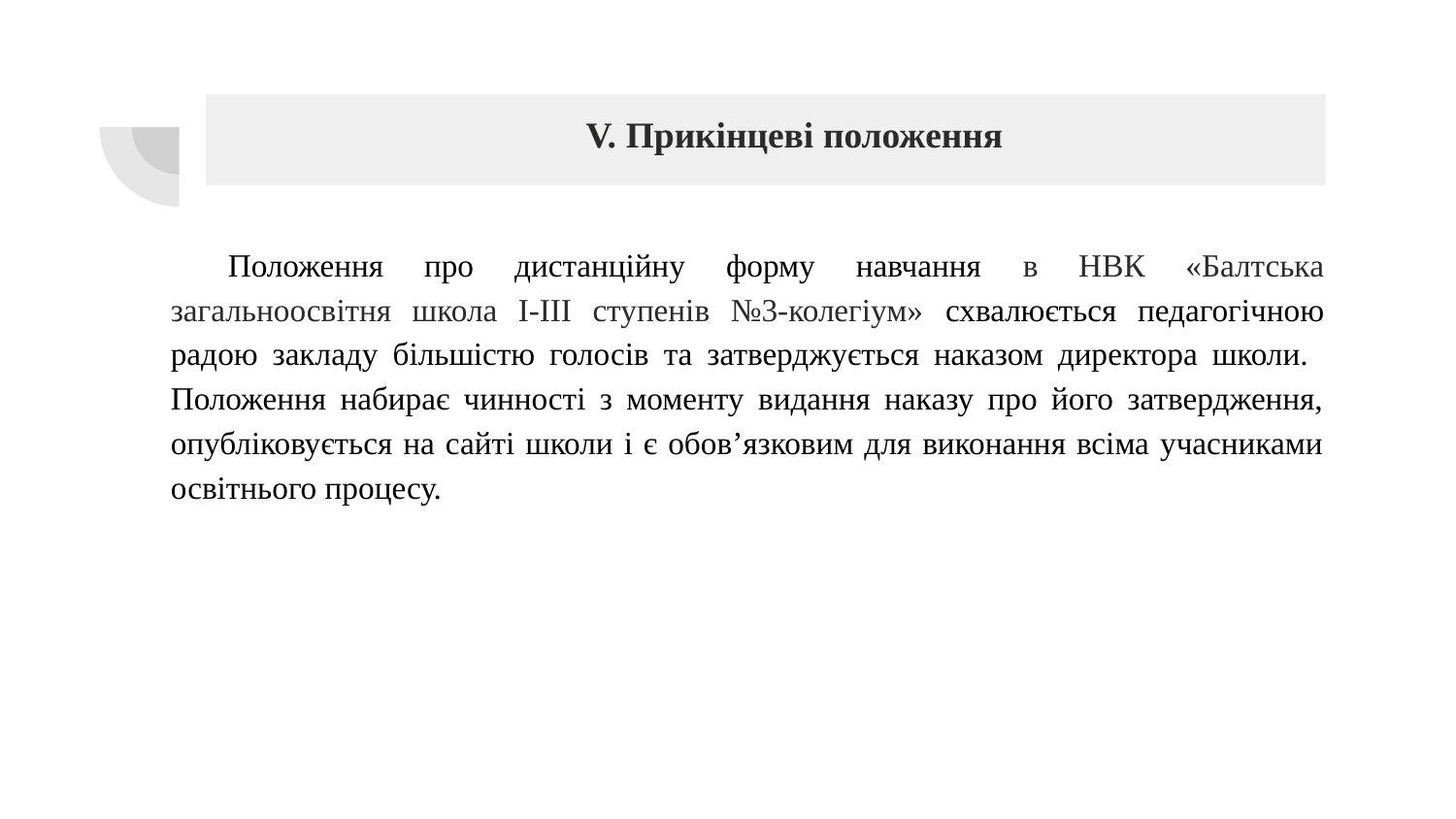

# V. Прикінцеві положення

Положення про дистанційну форму навчання в НВК «Балтська загальноосвітня школа І-ІІІ ступенів №3-колегіум» схвалюється педагогічною радою закладу більшістю голосів та затверджується наказом директора школи.  Положення набирає чинності з моменту видання наказу про його затвердження, опубліковується на сайті школи і є обов’язковим для виконання всіма учасниками освітнього процесу.